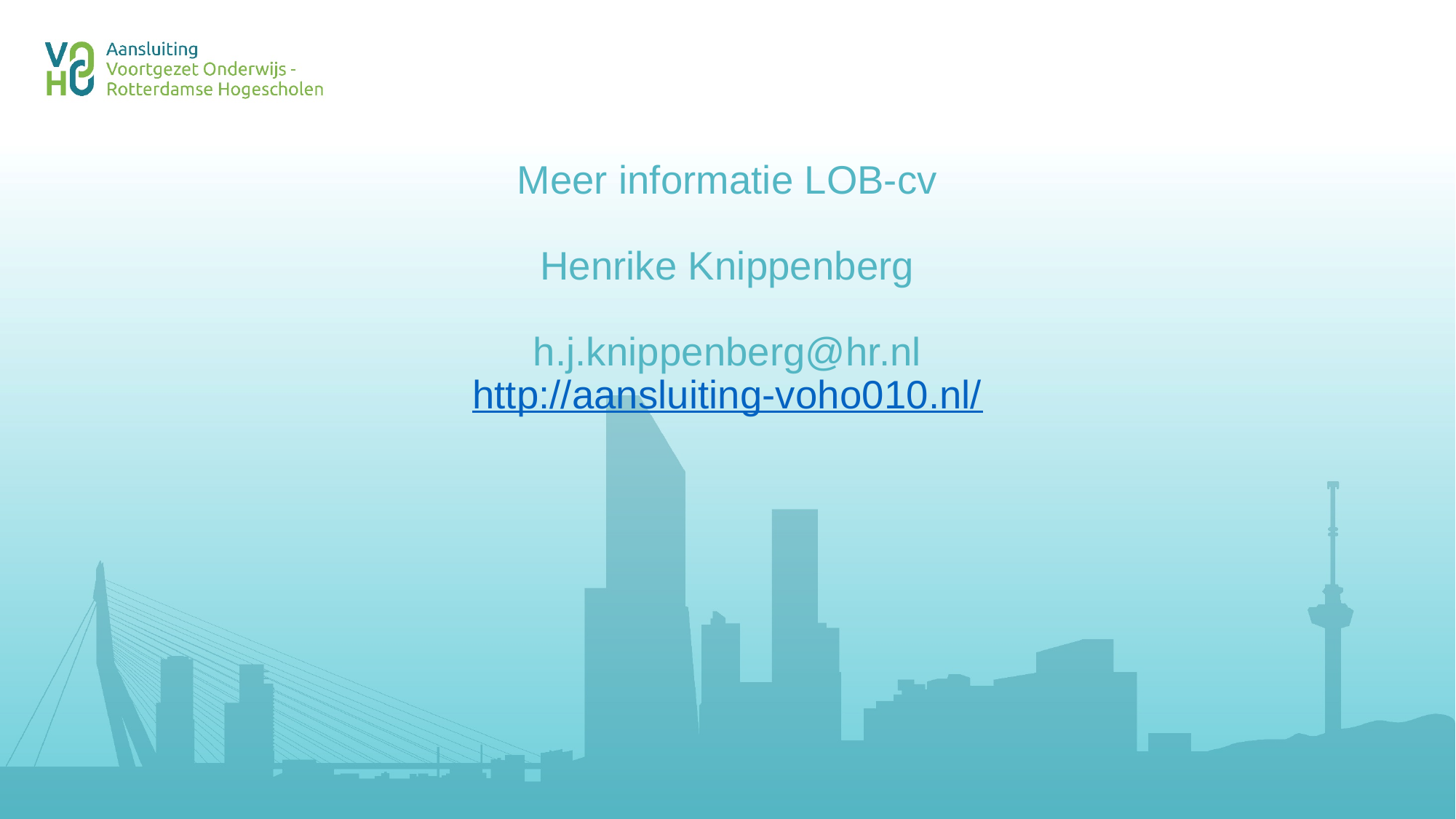

# Meer informatie LOB-cv Henrike Knippenberg h.j.knippenberg@hr.nl http://aansluiting-voho010.nl/